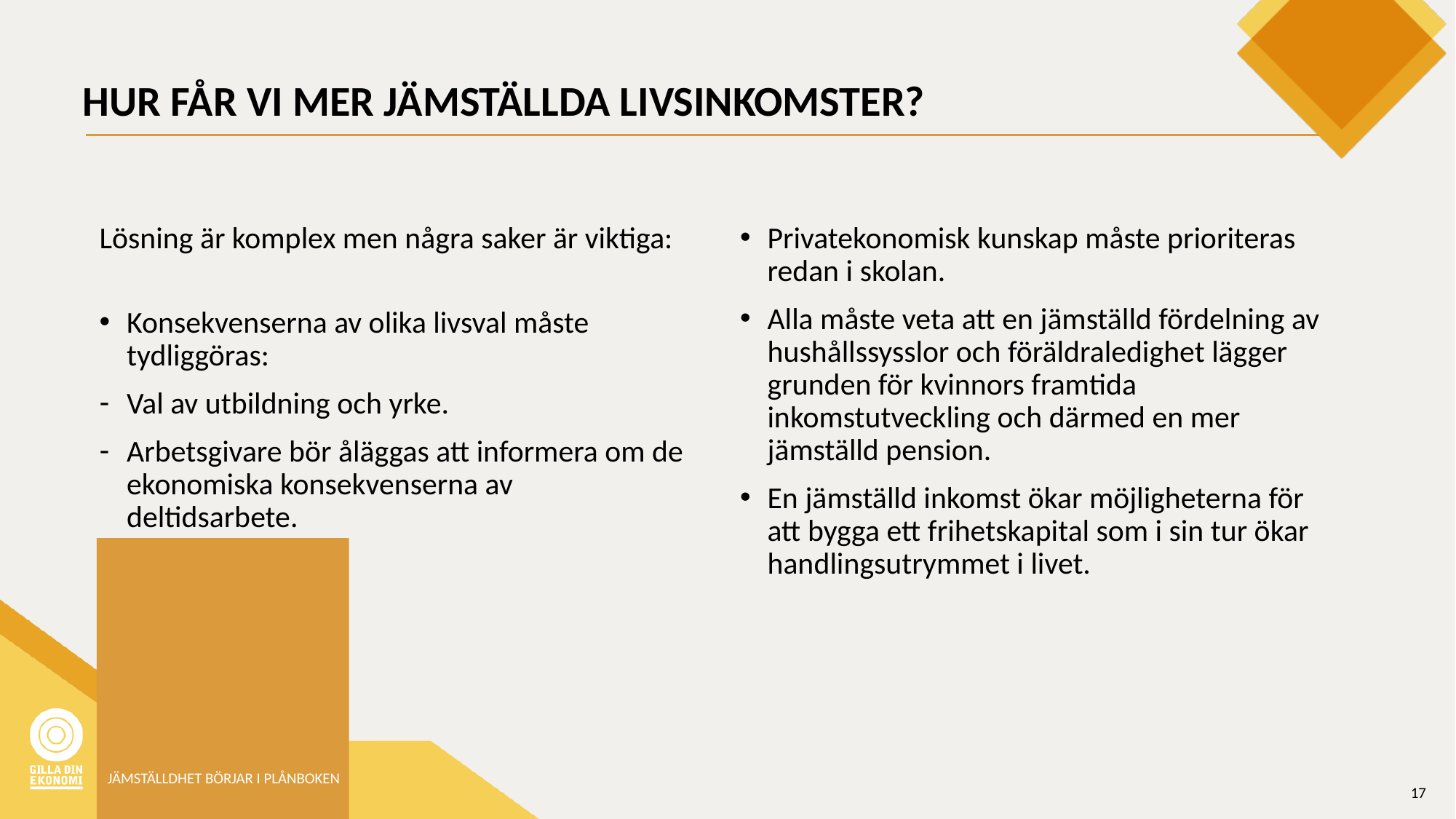

# HUR FÅR VI MER JÄMSTÄLLDA LIVSINKOMSTER?
Lösning är komplex men några saker är viktiga:
Konsekvenserna av olika livsval måste tydliggöras:
Val av utbildning och yrke.
Arbetsgivare bör åläggas att informera om de ekonomiska konsekvenserna av deltidsarbete.
Privatekonomisk kunskap måste prioriteras redan i skolan.
Alla måste veta att en jämställd fördelning av hushållssysslor och föräldraledighet lägger grunden för kvinnors framtida inkomstutveckling och därmed en mer jämställd pension.
En jämställd inkomst ökar möjligheterna för att bygga ett frihetskapital som i sin tur ökar handlingsutrymmet i livet.
JÄMSTÄLLDHET BÖRJAR I PLÅNBOKEN